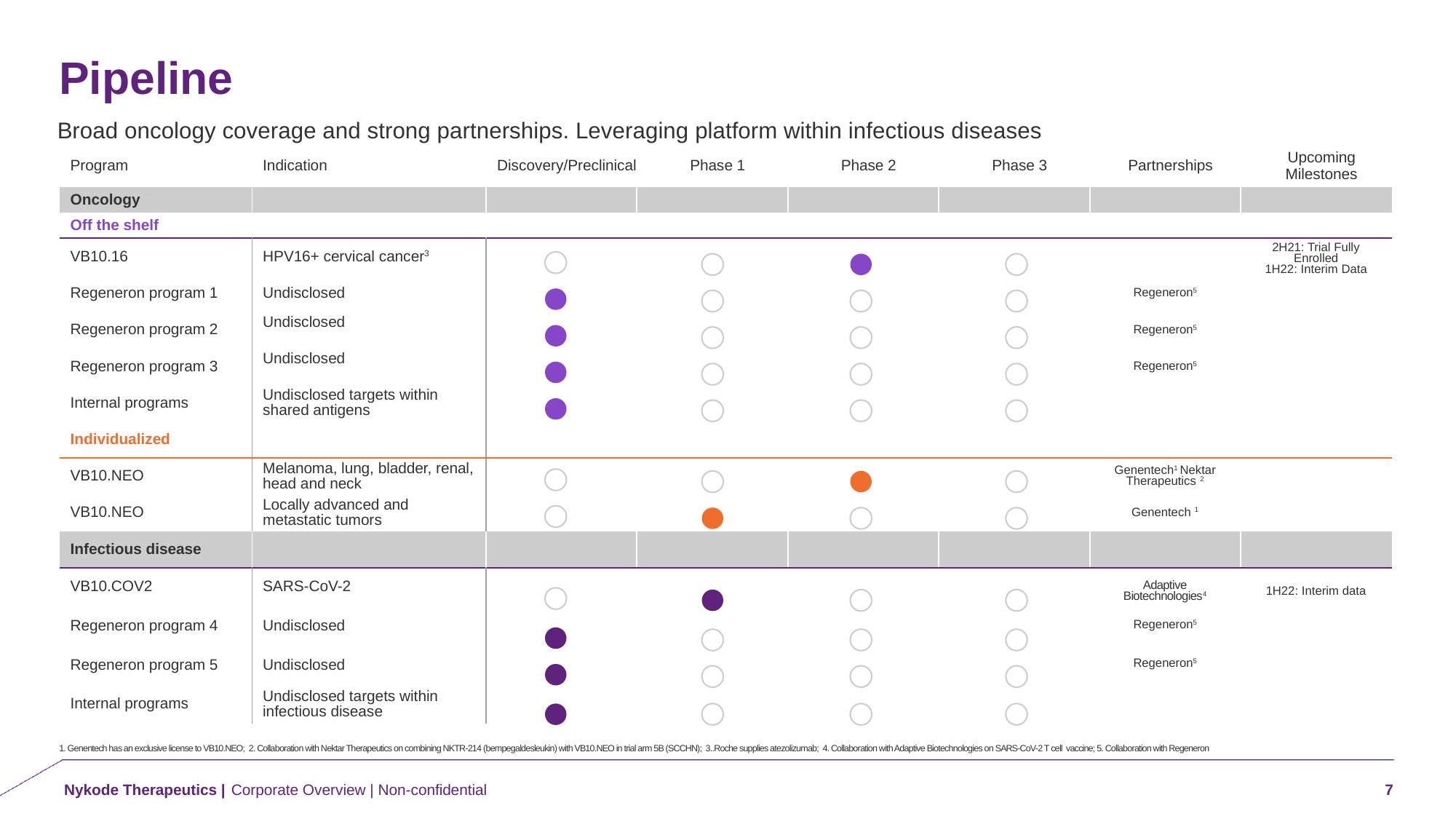

# Pipeline
Broad oncology coverage and strong partnerships. Leveraging platform within infectious diseases
| Program | Indication | Discovery/Preclinical | Phase 1 | Phase 2 | Phase 3 | Partnerships | Upcoming Milestones |
| --- | --- | --- | --- | --- | --- | --- | --- |
| Oncology |  |  |  |  |  |  |  |
| Off the shelf |  |  |  |  |  |  |  |
| VB10.16 | HPV16+ cervical cancer3 |  |  |  |  |  | 2H21: Trial Fully Enrolled 1H22: Interim Data |
| Regeneron program 1 | Undisclosed |  |  |  |  | Regeneron5 |  |
| Regeneron program 2 | Undisclosed |  |  |  |  | Regeneron5 |  |
| Regeneron program 3 | Undisclosed |  |  |  |  | Regeneron5 |  |
| Internal programs | Undisclosed targets within shared antigens |  |  |  |  |  |  |
| Individualized |  |  |  |  |  |  |  |
| VB10.NEO | Melanoma, lung, bladder, renal, head and neck |  |  |  |  | Genentech1 Nektar Therapeutics 2 |  |
| VB10.NEO | Locally advanced and metastatic tumors |  |  |  |  | Genentech 1 |  |
| Infectious disease |  |  |  |  |  |  |  |
| VB10.COV2 | SARS-CoV-2 |  |  |  |  | Adaptive Biotechnologies4 | 1H22: Interim data |
| Regeneron program 4 | Undisclosed |  |  |  |  | Regeneron5 |  |
| Regeneron program 5 | Undisclosed |  |  |  |  | Regeneron5 |  |
| Internal programs | Undisclosed targets within infectious disease |  |  |  |  |  |  |

1. Genentech has an exclusive license to VB10.NEO;  2. Collaboration with Nektar Therapeutics on combining NKTR-214 (bempegaldesleukin) with VB10.NEO in trial arm 5B (SCCHN);  3..Roche supplies atezolizumab;  4. Collaboration with Adaptive Biotechnologies on SARS-CoV-2 T cell  vaccine; 5. Collaboration with Regeneron
Corporate Overview | Non-confidential
7